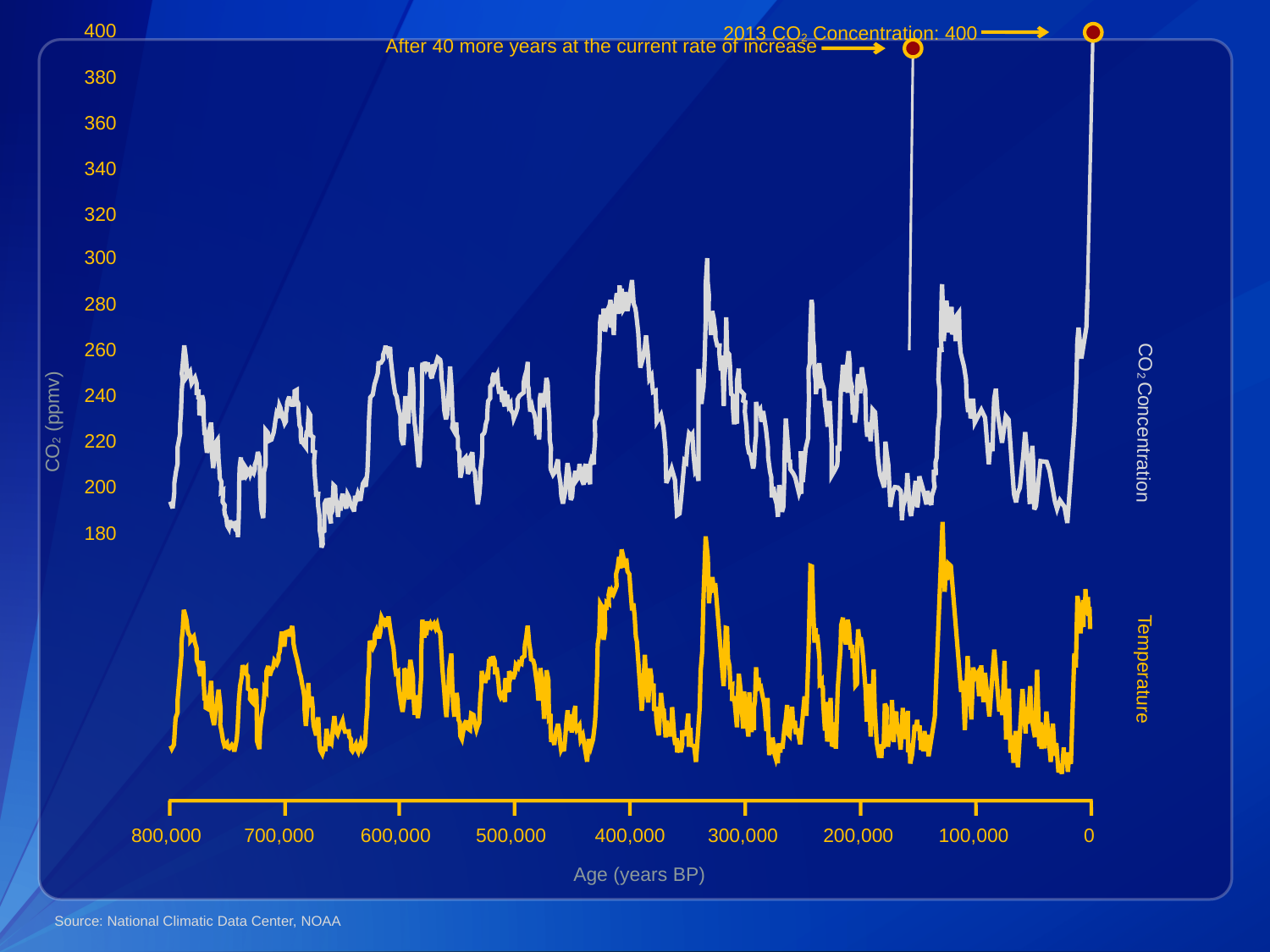

600
580
560
540
520
500
480
460
440
420
400

380
360
340
320
300

280
260
240
CO2 (ppmv)
CO2 Concentration
220
200
180

Temperature

800,000
700,000
600,000
500,000
400,000
300,000
200,000
100,000
0
Age (years BP)
2013 CO2 Concentration: 400

After 40 more years at the current rate of increase

Source: National Climatic Data Center, NOAA